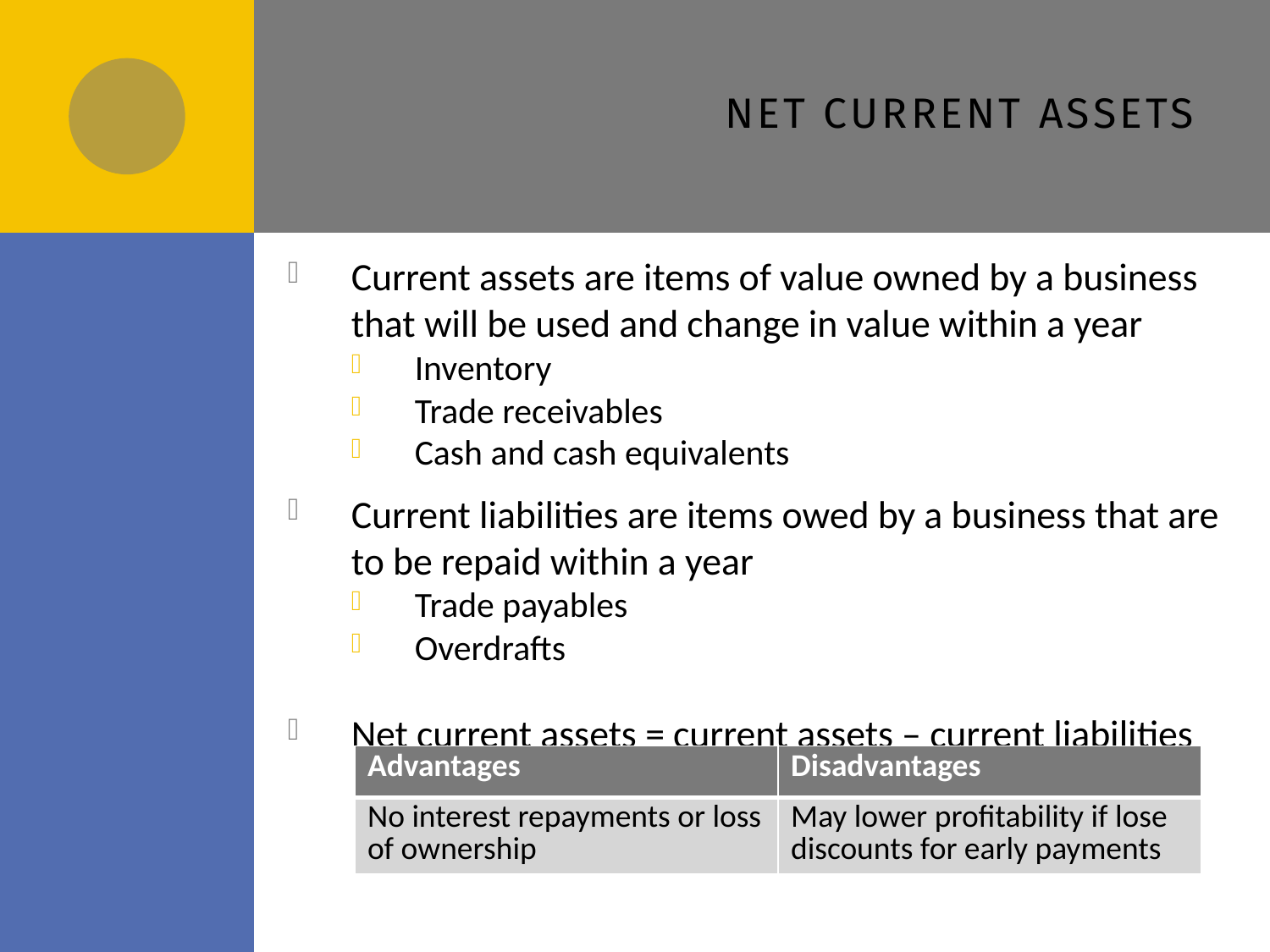

# Net current assets
Current assets are items of value owned by a business that will be used and change in value within a year
Inventory
Trade receivables
Cash and cash equivalents

Current liabilities are items owed by a business that are to be repaid within a year
Trade payables
Overdrafts

Net current assets = current assets – current liabilities

| Advantages | Disadvantages |
| --- | --- |
| No interest repayments or loss of ownership | May lower profitability if lose discounts for early payments |